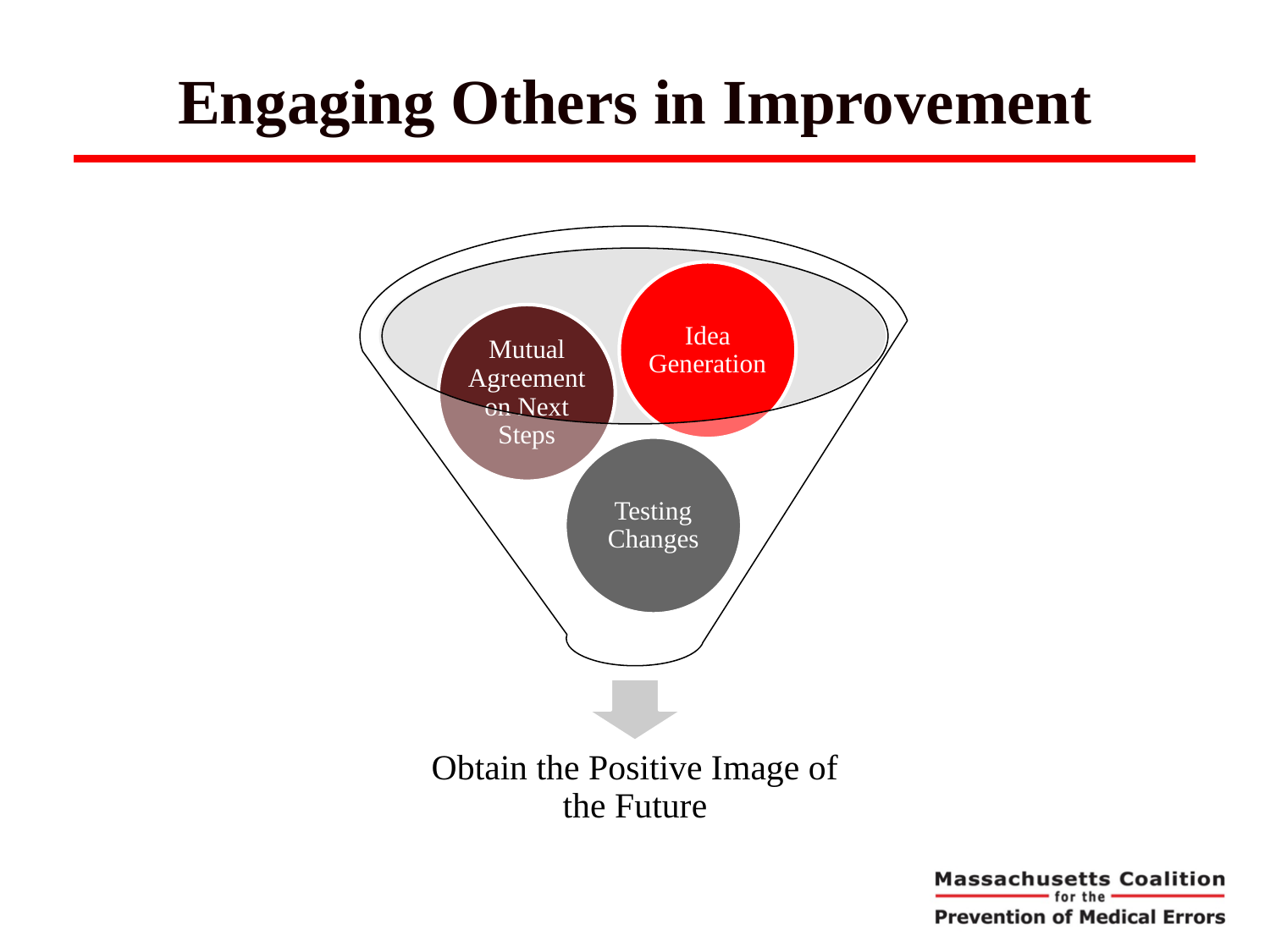

# Engaging Others in Improvement
Obtain the Positive Image of the Future
Testing Changes
Mutual Agreement on Next Steps
Idea Generation